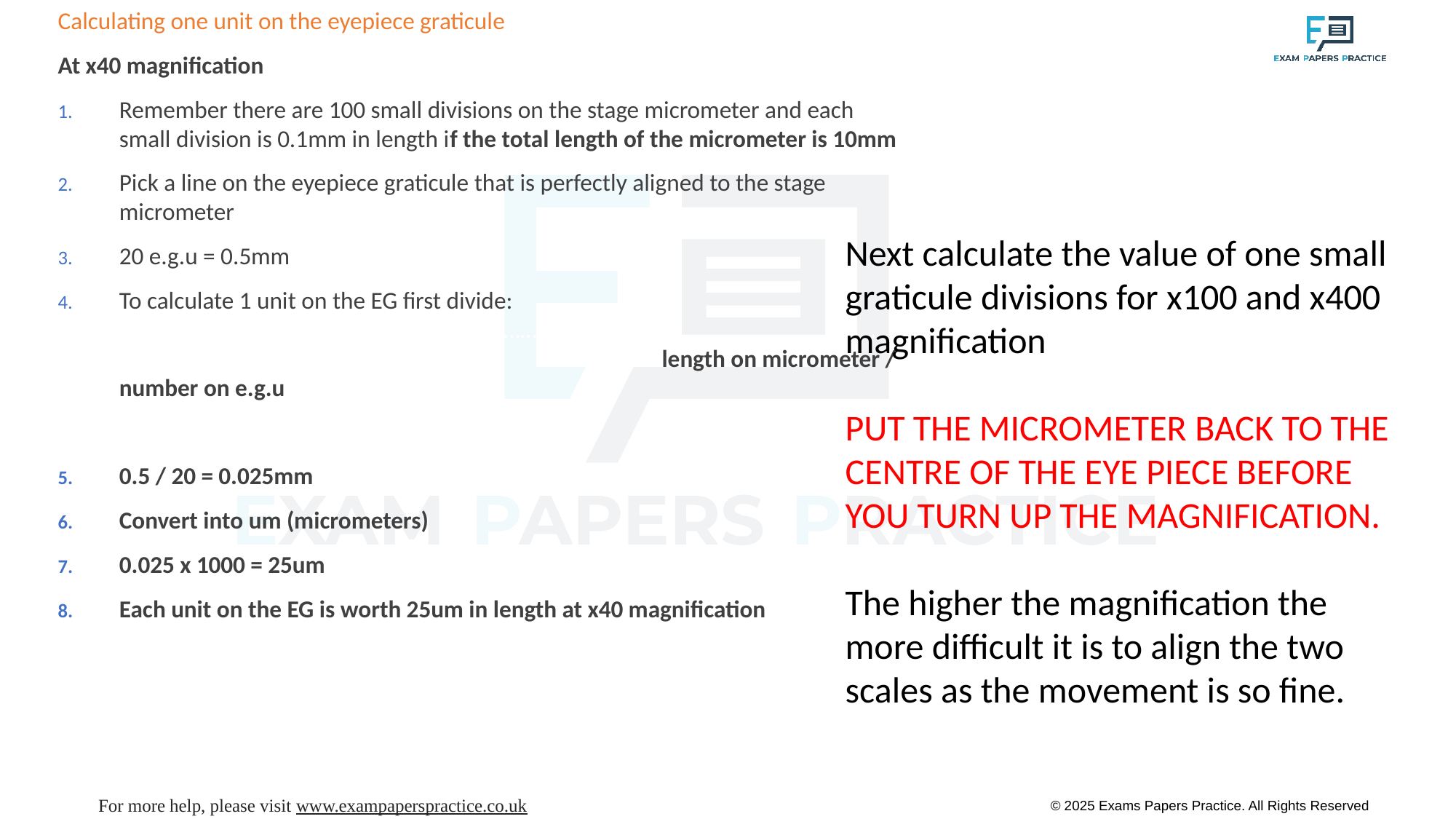

Calculating one unit on the eyepiece graticule
At x40 magnification
Remember there are 100 small divisions on the stage micrometer and each small division is 0.1mm in length if the total length of the micrometer is 10mm
Pick a line on the eyepiece graticule that is perfectly aligned to the stage micrometer
20 e.g.u = 0.5mm
To calculate 1 unit on the EG first divide:       ………     ………………………………………………………………………………………………………………………………………………………………                                                  …...length on micrometer / number on e.g.u

0.5 / 20 = 0.025mm
Convert into um (micrometers)
0.025 x 1000 = 25um
Each unit on the EG is worth 25um in length at x40 magnification

Next calculate the value of one small graticule divisions for x100 and x400 magnification

PUT THE MICROMETER BACK TO THE CENTRE OF THE EYE PIECE BEFORE YOU TURN UP THE MAGNIFICATION.

The higher the magnification the more difficult it is to align the two scales as the movement is so fine.